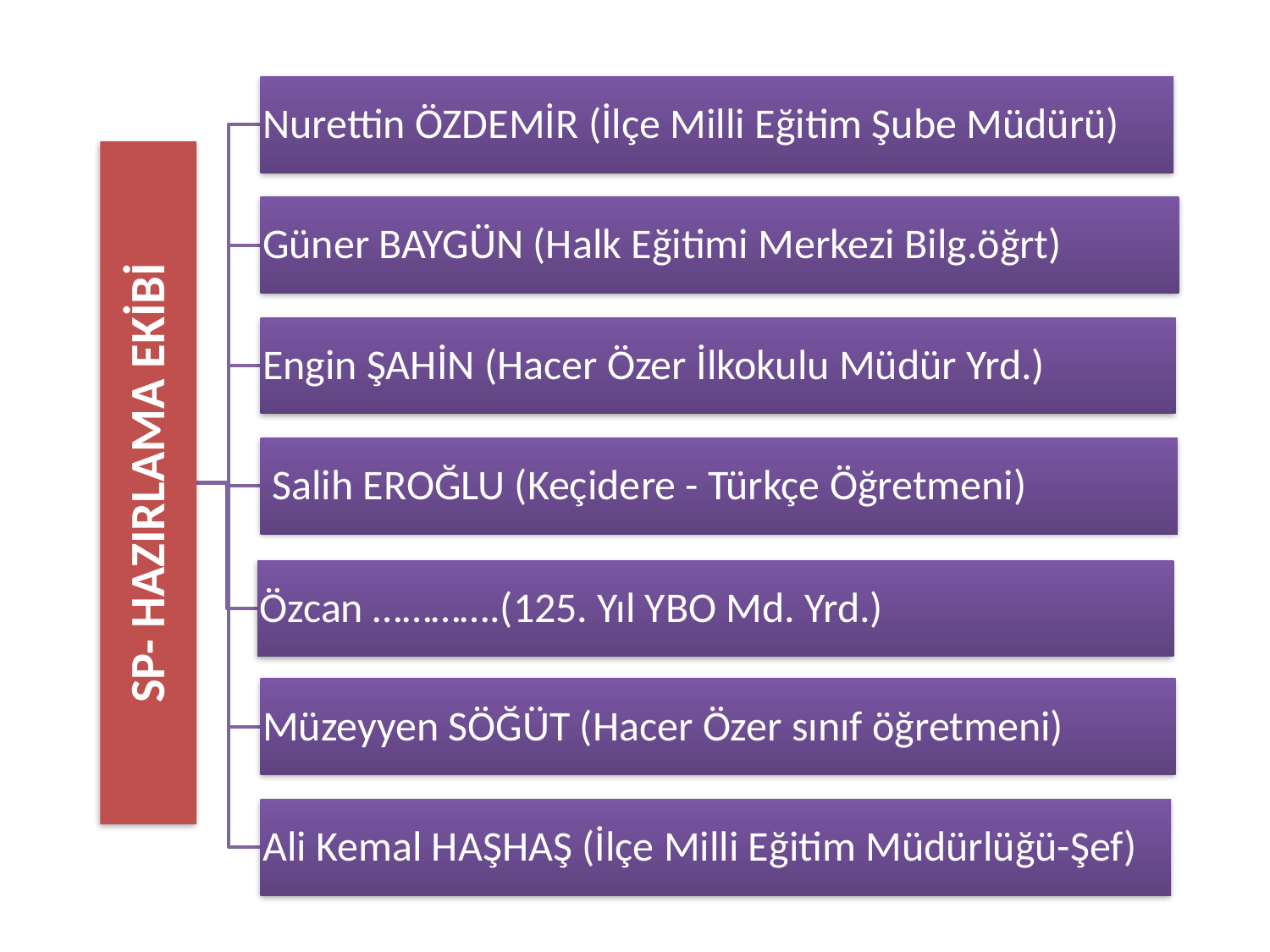

SP- HAZIRLAMA EKİBİ
Nurettin ÖZDEMİR (İlçe Milli Eğitim Şube Müdürü)
Güner BAYGÜN (Halk Eğitimi Merkezi Bilg.öğrt)
Engin ŞAHİN (Hacer Özer İlkokulu Müdür Yrd.)
 Salih EROĞLU (Keçidere - Türkçe Öğretmeni)
Özcan ………….(125. Yıl YBO Md. Yrd.)
Müzeyyen SÖĞÜT (Hacer Özer sınıf öğretmeni)
Ali Kemal HAŞHAŞ (İlçe Milli Eğitim Müdürlüğü-Şef)